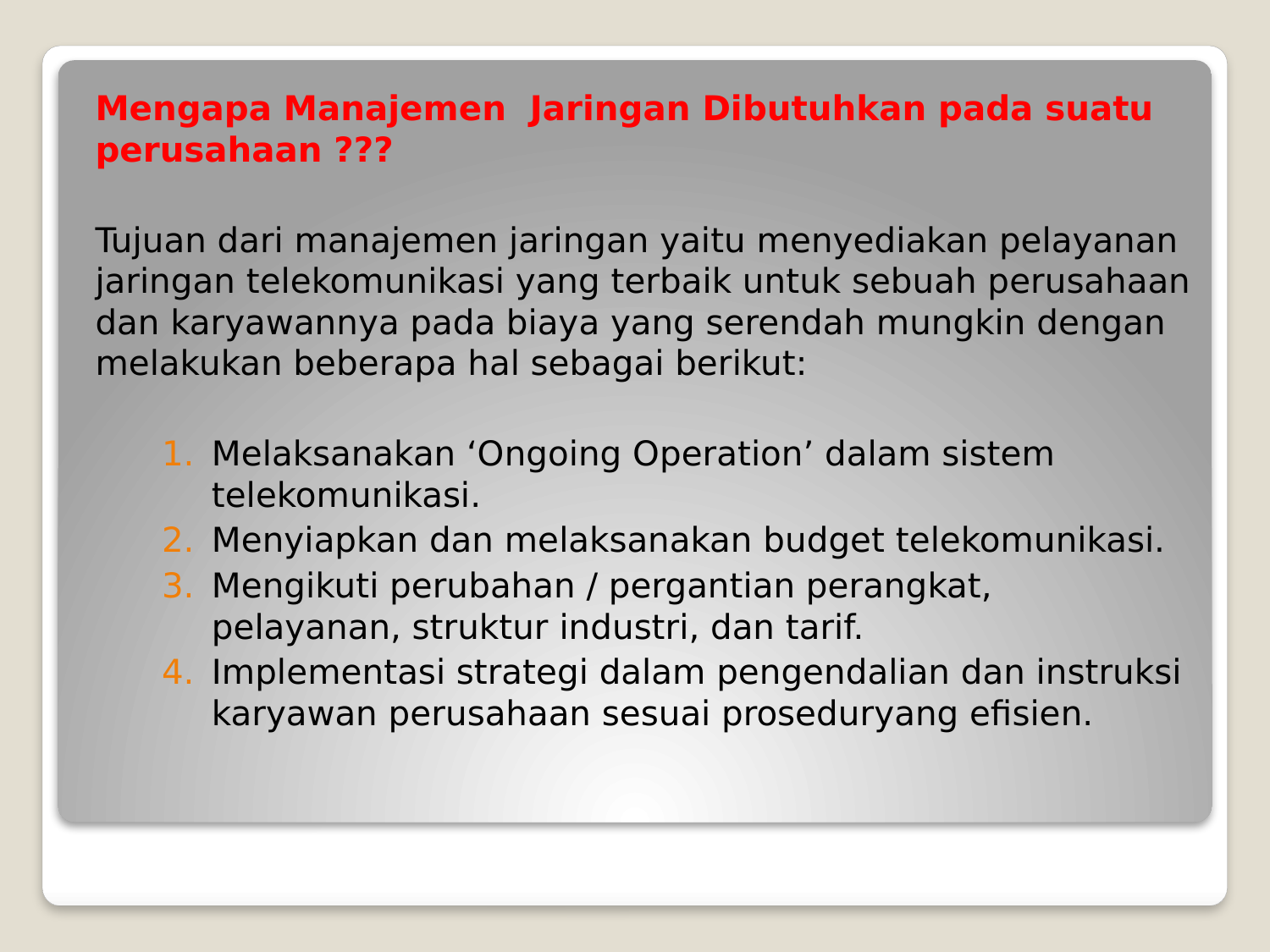

Mengapa Manajemen  Jaringan Dibutuhkan pada suatu perusahaan ???

Tujuan dari manajemen jaringan yaitu menyediakan pelayanan jaringan telekomunikasi yang terbaik untuk sebuah perusahaan dan karyawannya pada biaya yang serendah mungkin dengan melakukan beberapa hal sebagai berikut:

Melaksanakan ‘Ongoing Operation’ dalam sistem telekomunikasi.
Menyiapkan dan melaksanakan budget telekomunikasi.
Mengikuti perubahan / pergantian perangkat, pelayanan, struktur industri, dan tarif.
Implementasi strategi dalam pengendalian dan instruksi karyawan perusahaan sesuai proseduryang efisien.